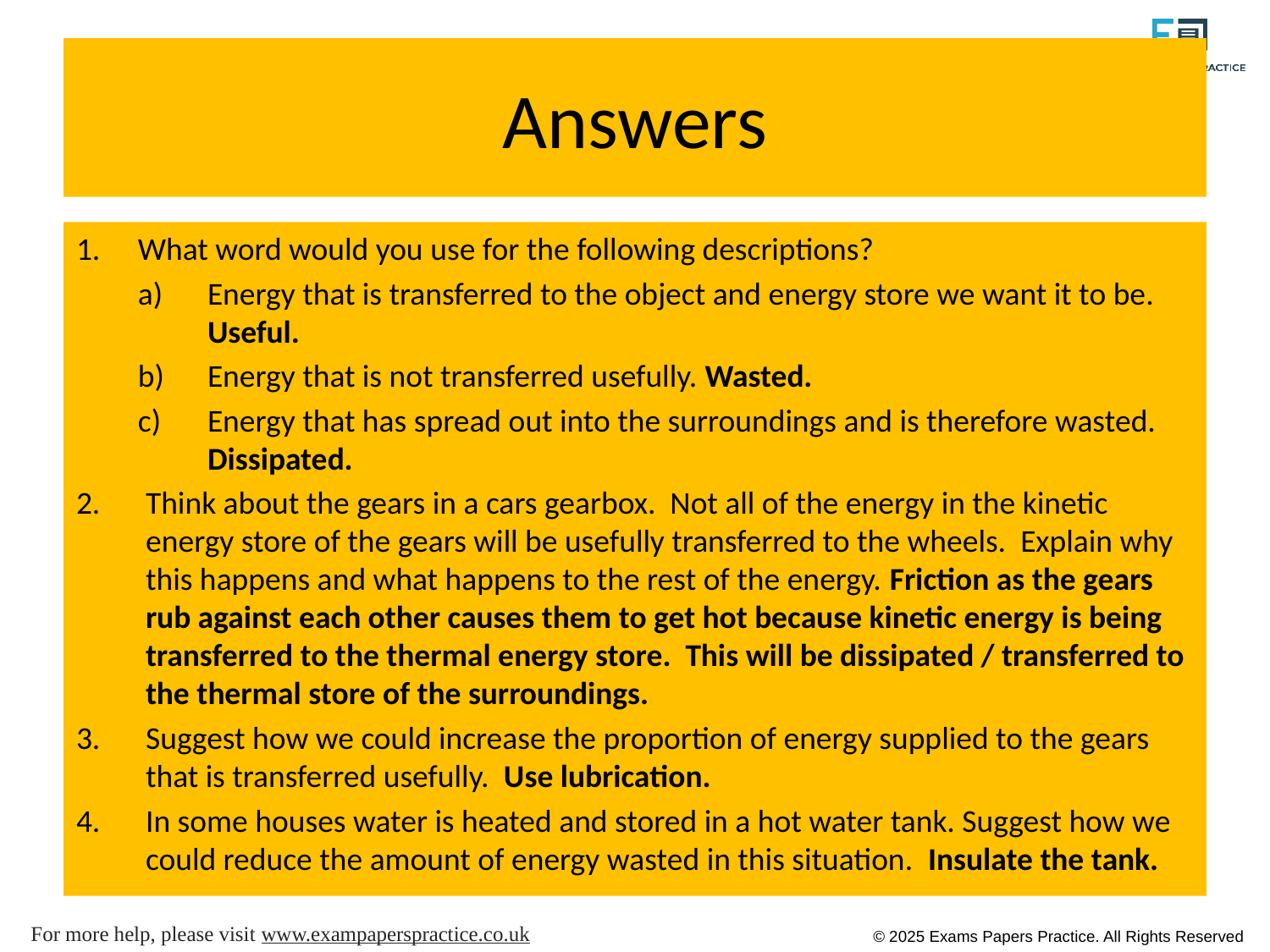

# Answers
What word would you use for the following descriptions?
Energy that is transferred to the object and energy store we want it to be.  Useful.
Energy that is not transferred usefully. Wasted.
Energy that has spread out into the surroundings and is therefore wasted. Dissipated.
Think about the gears in a cars gearbox.  Not all of the energy in the kinetic energy store of the gears will be usefully transferred to the wheels.  Explain why this happens and what happens to the rest of the energy. Friction as the gears rub against each other causes them to get hot because kinetic energy is being transferred to the thermal energy store.  This will be dissipated / transferred to the thermal store of the surroundings.
Suggest how we could increase the proportion of energy supplied to the gears that is transferred usefully.  Use lubrication.
In some houses water is heated and stored in a hot water tank. Suggest how we could reduce the amount of energy wasted in this situation.  Insulate the tank.